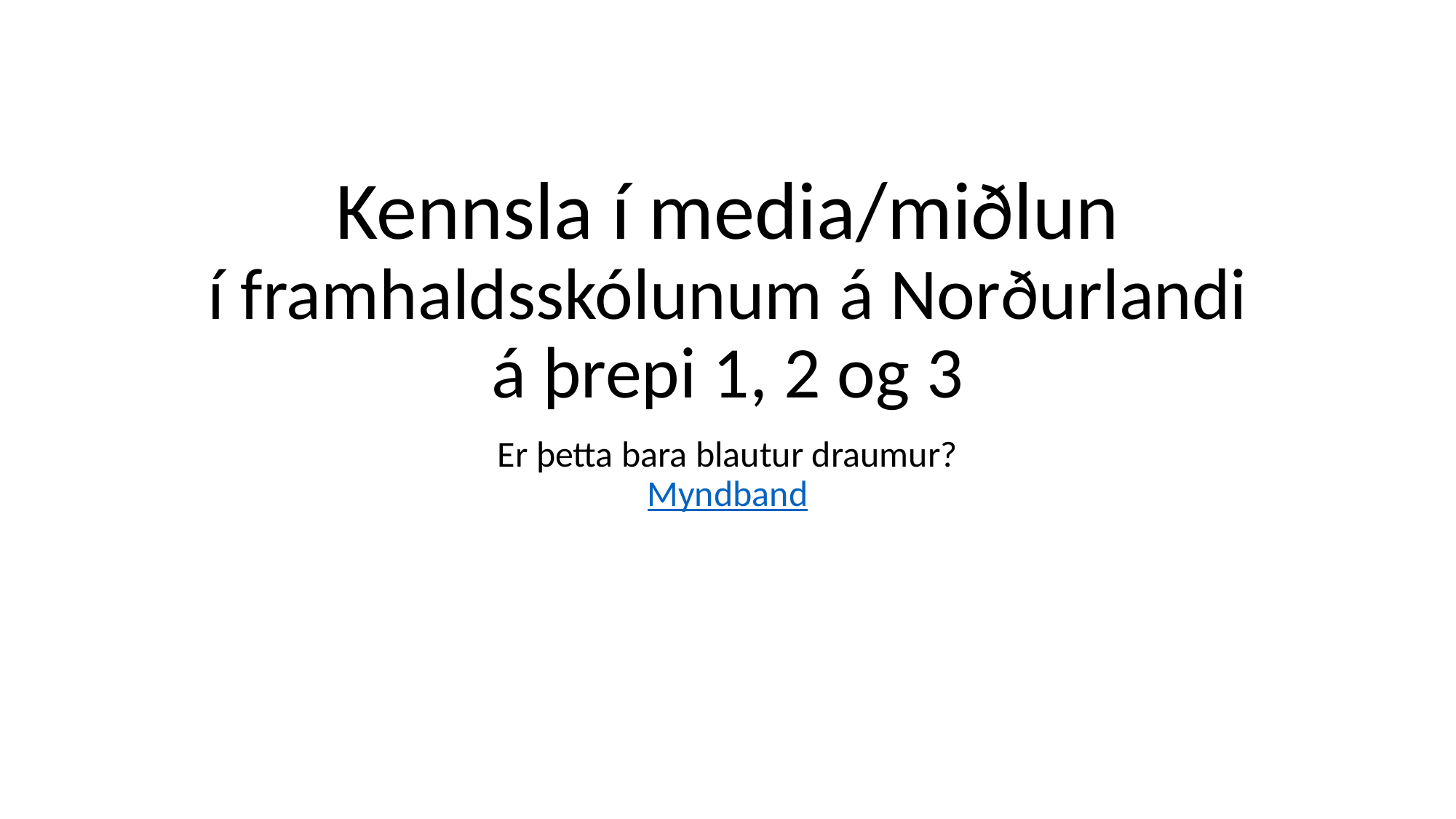

# Kennsla í media/miðlun í framhaldsskólunum á Norðurlandi á þrepi 1, 2 og 3
Er þetta bara blautur draumur?
Myndband